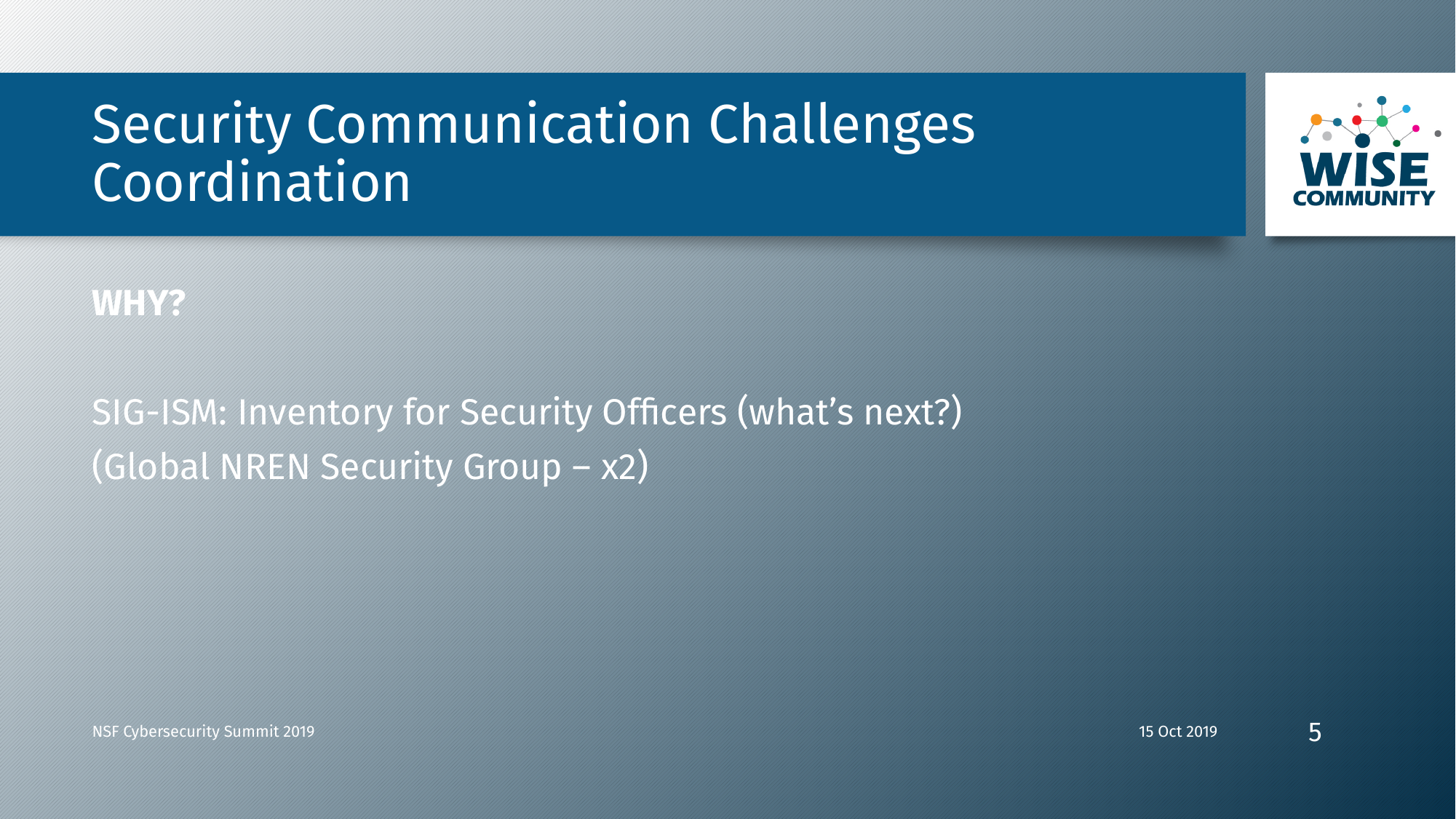

# Security Communication Challenges Coordination
WHY?

SIG-ISM: Inventory for Security Officers (what’s next?)
(Global NREN Security Group – x2)

5
15 Oct 2019
NSF Cybersecurity Summit 2019